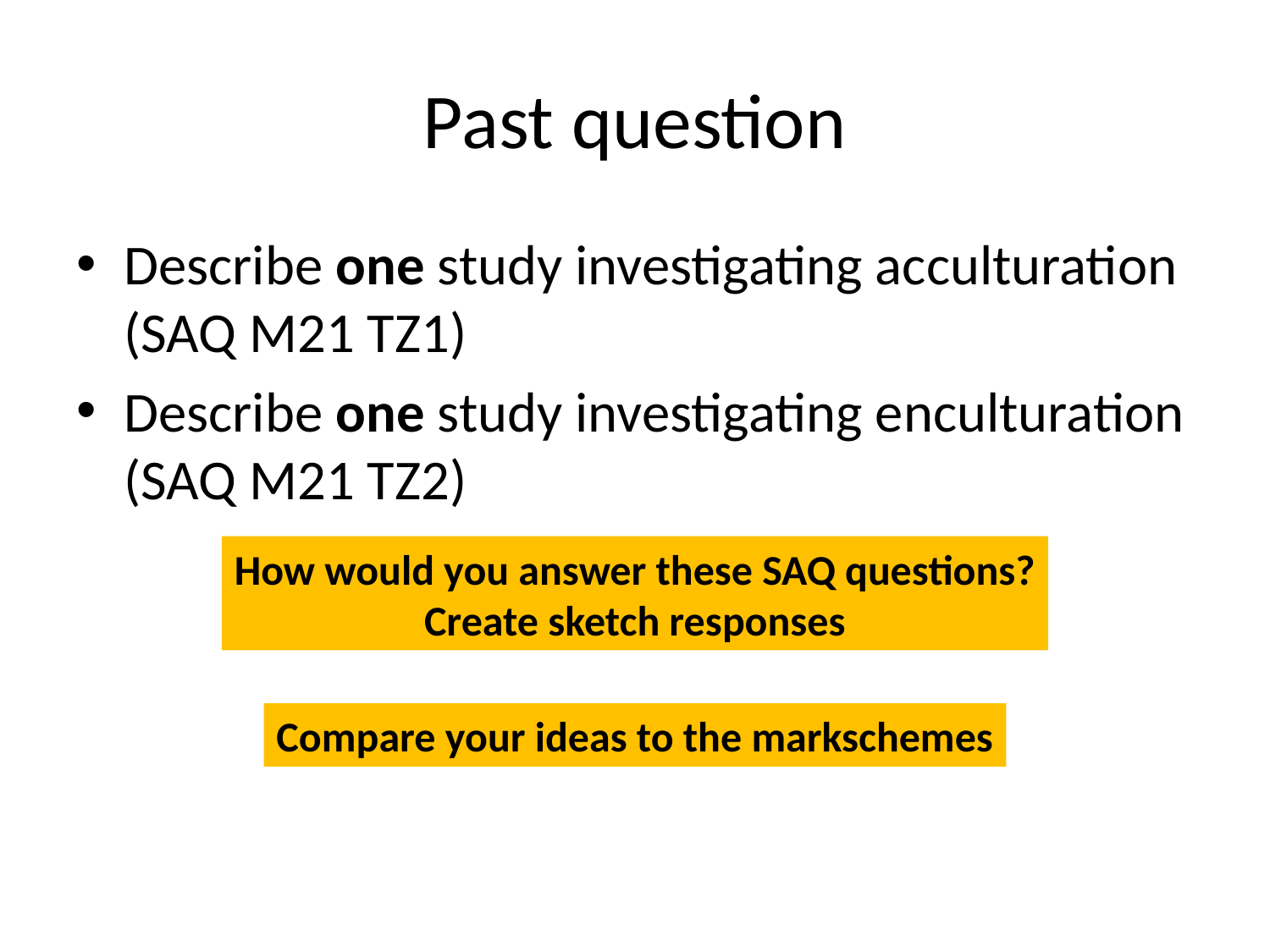

# Past question
Describe one study investigating acculturation (SAQ M21 TZ1)
Describe one study investigating enculturation (SAQ M21 TZ2)
How would you answer these SAQ questions?
Create sketch responses
Compare your ideas to the markschemes